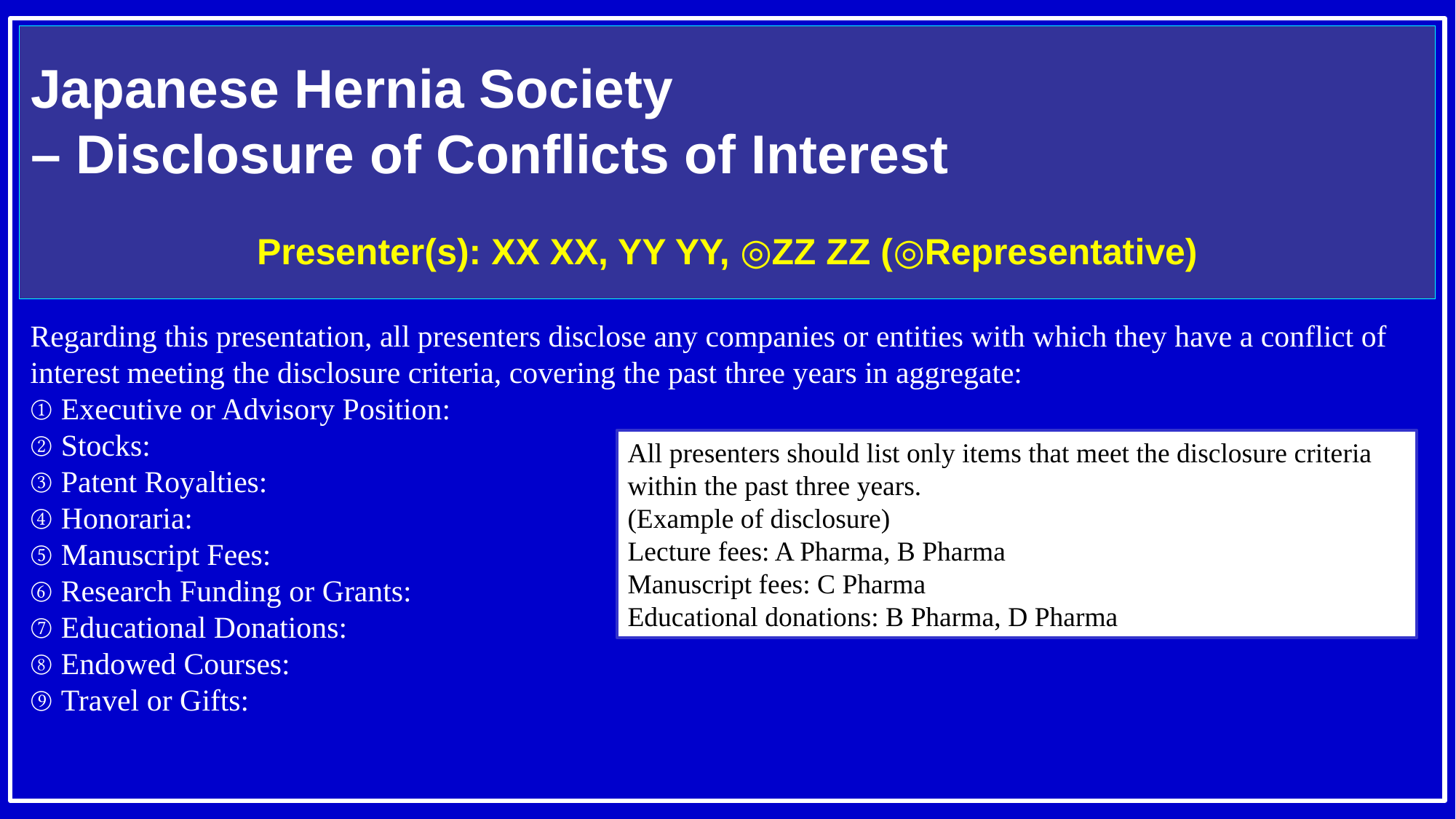

Japanese Hernia Society
– Disclosure of Conflicts of Interest
Presenter(s): XX XX, YY YY, ◎ZZ ZZ (◎Representative)
Regarding this presentation, all presenters disclose any companies or entities with which they have a conflict of interest meeting the disclosure criteria, covering the past three years in aggregate:
① Executive or Advisory Position:
② Stocks:
③ Patent Royalties:
④ Honoraria:
⑤ Manuscript Fees:
⑥ Research Funding or Grants:
⑦ Educational Donations:
⑧ Endowed Courses:
⑨ Travel or Gifts:
All presenters should list only items that meet the disclosure criteria within the past three years.
(Example of disclosure)
Lecture fees: A Pharma, B Pharma
Manuscript fees: C Pharma
Educational donations: B Pharma, D Pharma